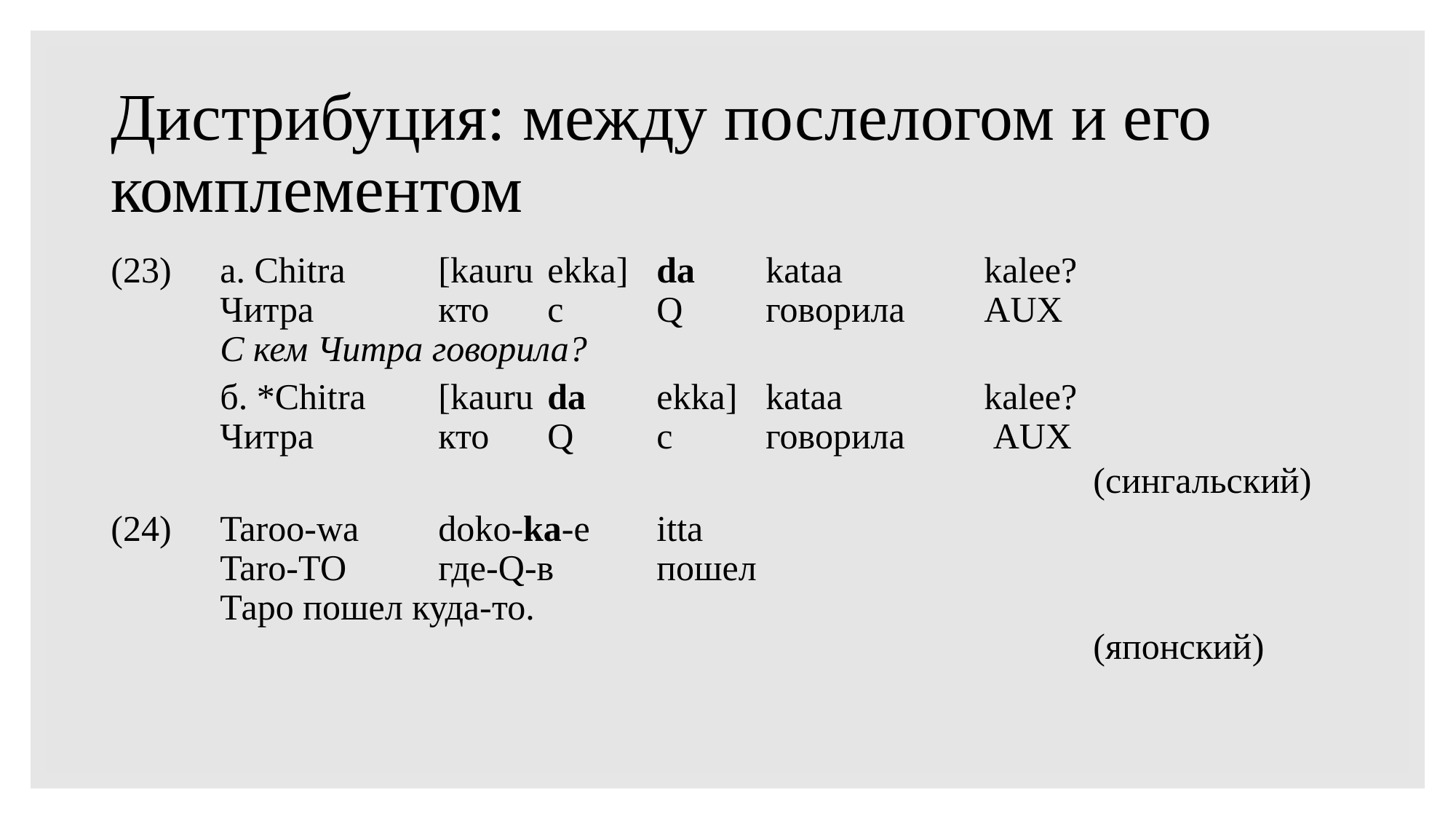

# Дистрибуция: между послелогом и его комплементом
(23)	a. Chitra	[kauru	ekka]	da	kataa		kalee?
	Читра		кто	с	q	говорила	aux
	С кем Читра говорила?
	б. *Chitra	[kauru	da	ekka]	kataa		kalee?
	Читра		кто	q	с	говорила	 aux
									(сингальский)
(24)	Taroo-wa	doko-ka-e	itta
	Taro-to	где-q-в	пошел
	Таро пошел куда-то.
									(японский)